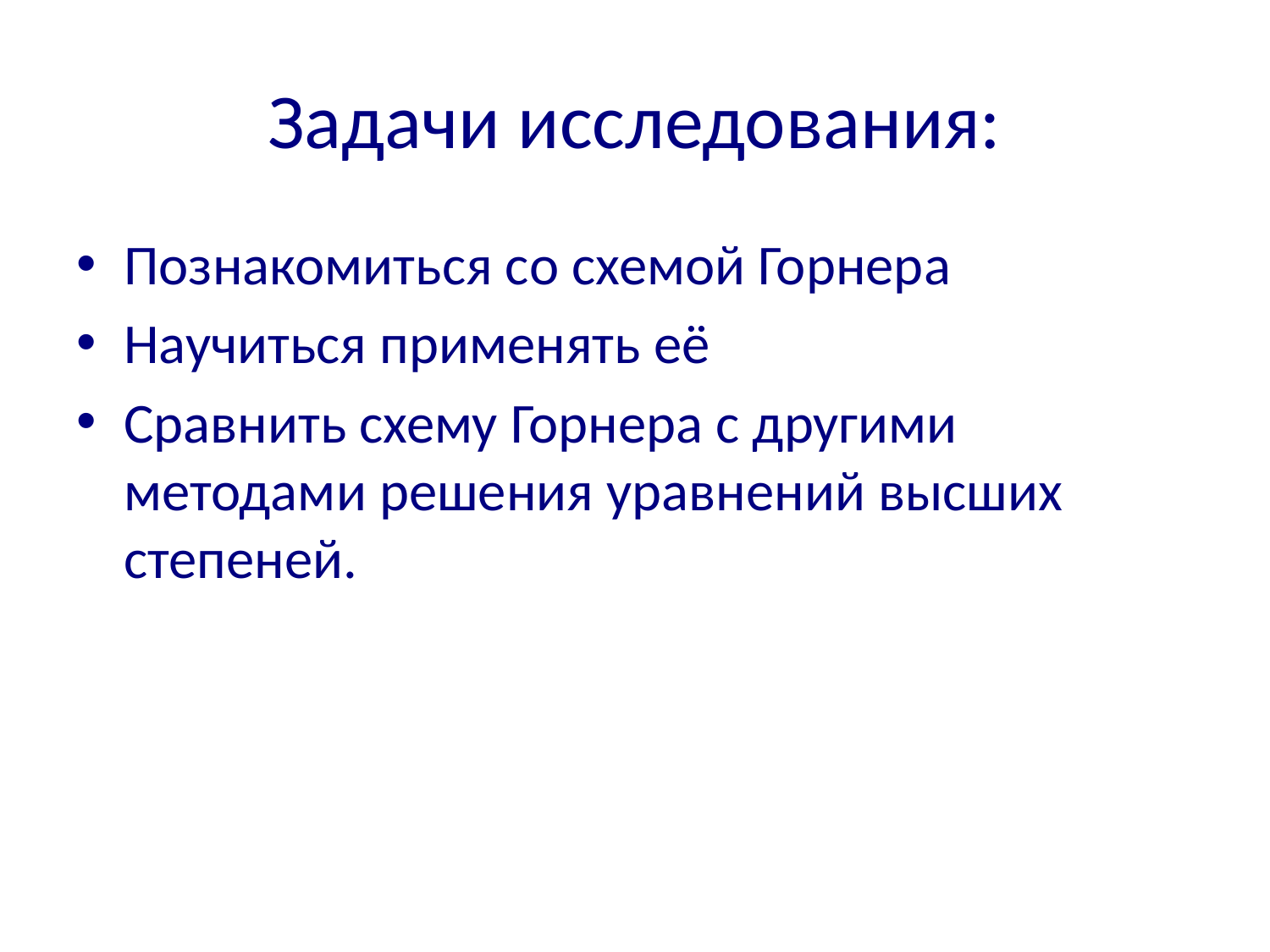

# Задачи исследования:
Познакомиться со схемой Горнера
Научиться применять её
Сравнить схему Горнера с другими методами решения уравнений высших степеней.